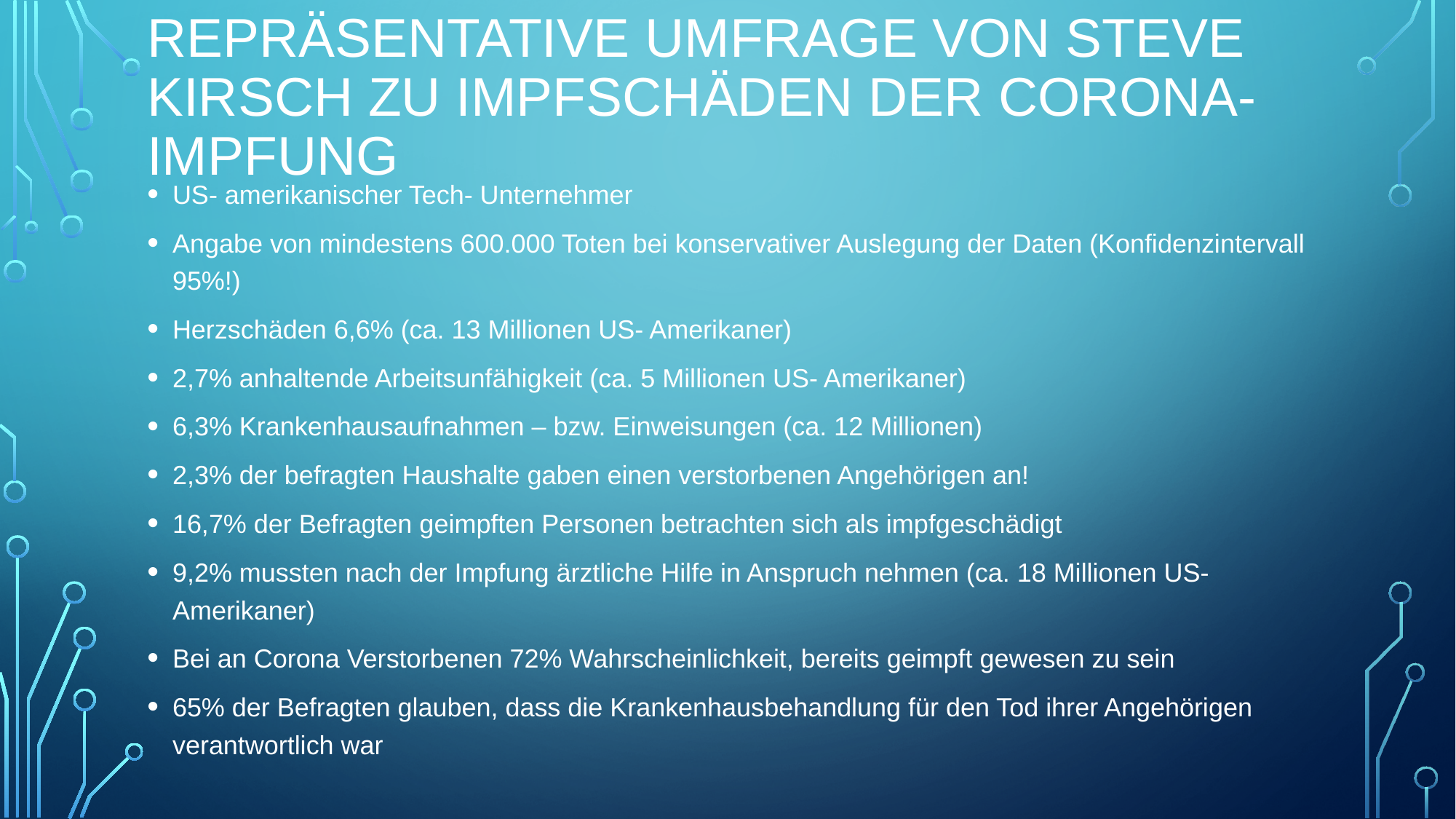

# Repräsentative Umfrage von steve kirsch zu Impfschäden der Corona- impfung
US- amerikanischer Tech- Unternehmer
Angabe von mindestens 600.000 Toten bei konservativer Auslegung der Daten (Konfidenzintervall 95%!)
Herzschäden 6,6% (ca. 13 Millionen US- Amerikaner)
2,7% anhaltende Arbeitsunfähigkeit (ca. 5 Millionen US- Amerikaner)
6,3% Krankenhausaufnahmen – bzw. Einweisungen (ca. 12 Millionen)
2,3% der befragten Haushalte gaben einen verstorbenen Angehörigen an!
16,7% der Befragten geimpften Personen betrachten sich als impfgeschädigt
9,2% mussten nach der Impfung ärztliche Hilfe in Anspruch nehmen (ca. 18 Millionen US- Amerikaner)
Bei an Corona Verstorbenen 72% Wahrscheinlichkeit, bereits geimpft gewesen zu sein
65% der Befragten glauben, dass die Krankenhausbehandlung für den Tod ihrer Angehörigen verantwortlich war